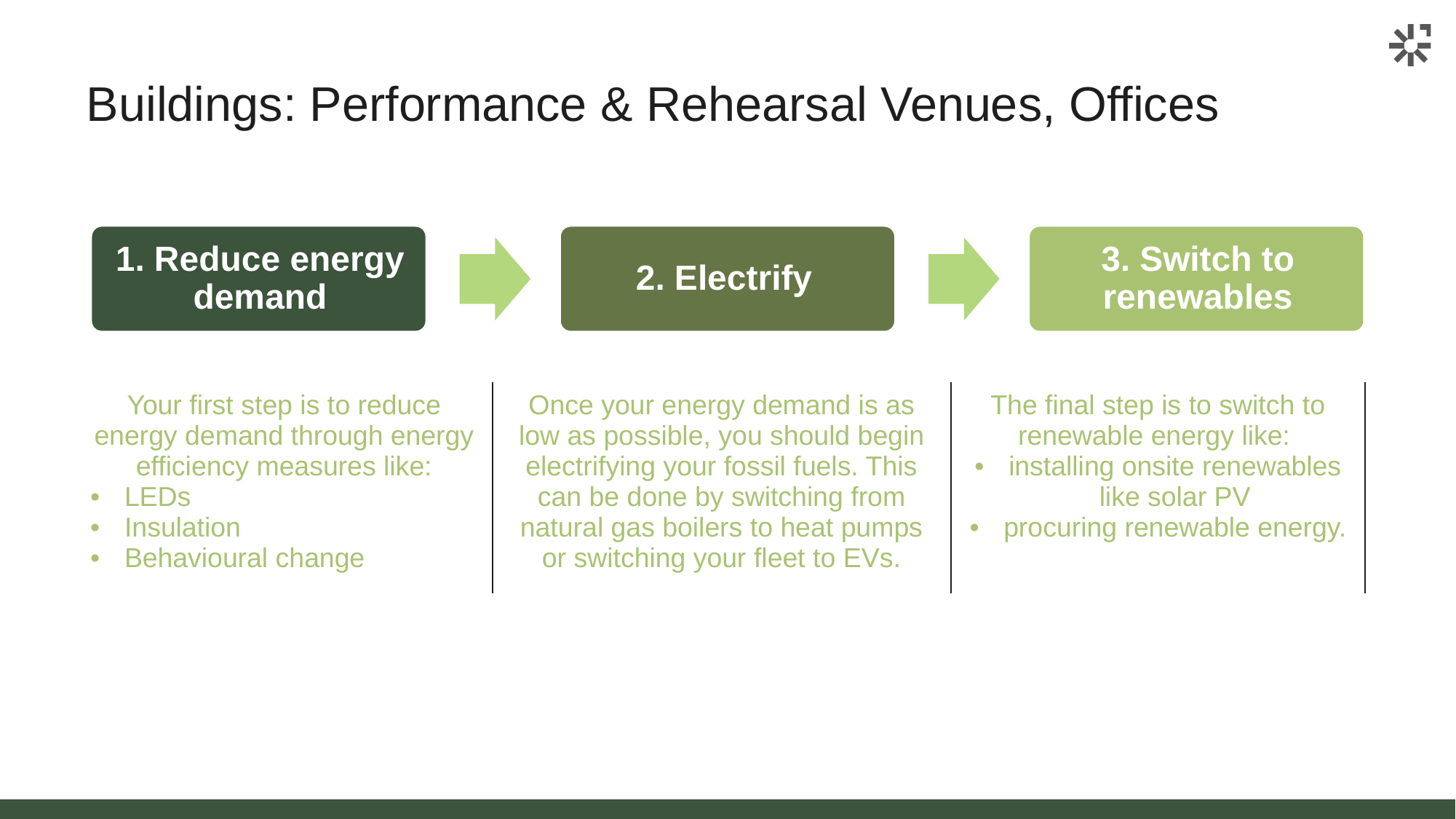

Buildings: Performance & Rehearsal Venues, Offices
1. Reduce energy demand

2. Electrify

3. Switch to renewables
| Your first step is to reduce energy demand through energy efficiency measures like: LEDs Insulation Behavioural change | Once your energy demand is as low as possible, you should begin electrifying your fossil fuels. This can be done by switching from natural gas boilers to heat pumps or switching your fleet to EVs. | The final step is to switch to renewable energy like: installing onsite renewables like solar PV procuring renewable energy. |
| --- | --- | --- |